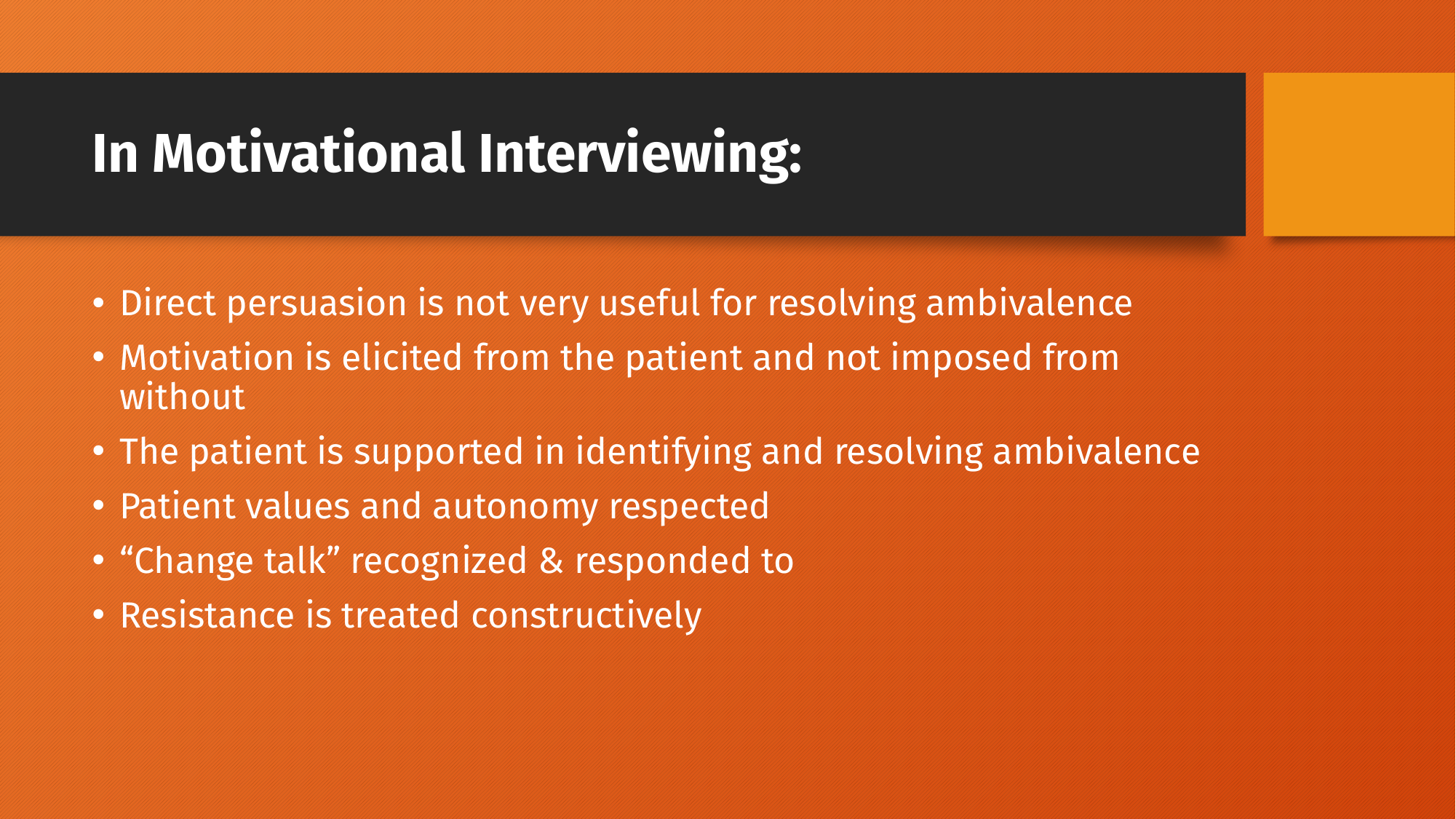

# In Motivational Interviewing:
Direct persuasion is not very useful for resolving ambivalence
Motivation is elicited from the patient and not imposed from without
The patient is supported in identifying and resolving ambivalence
Patient values and autonomy respected
“Change talk” recognized & responded to
Resistance is treated constructively